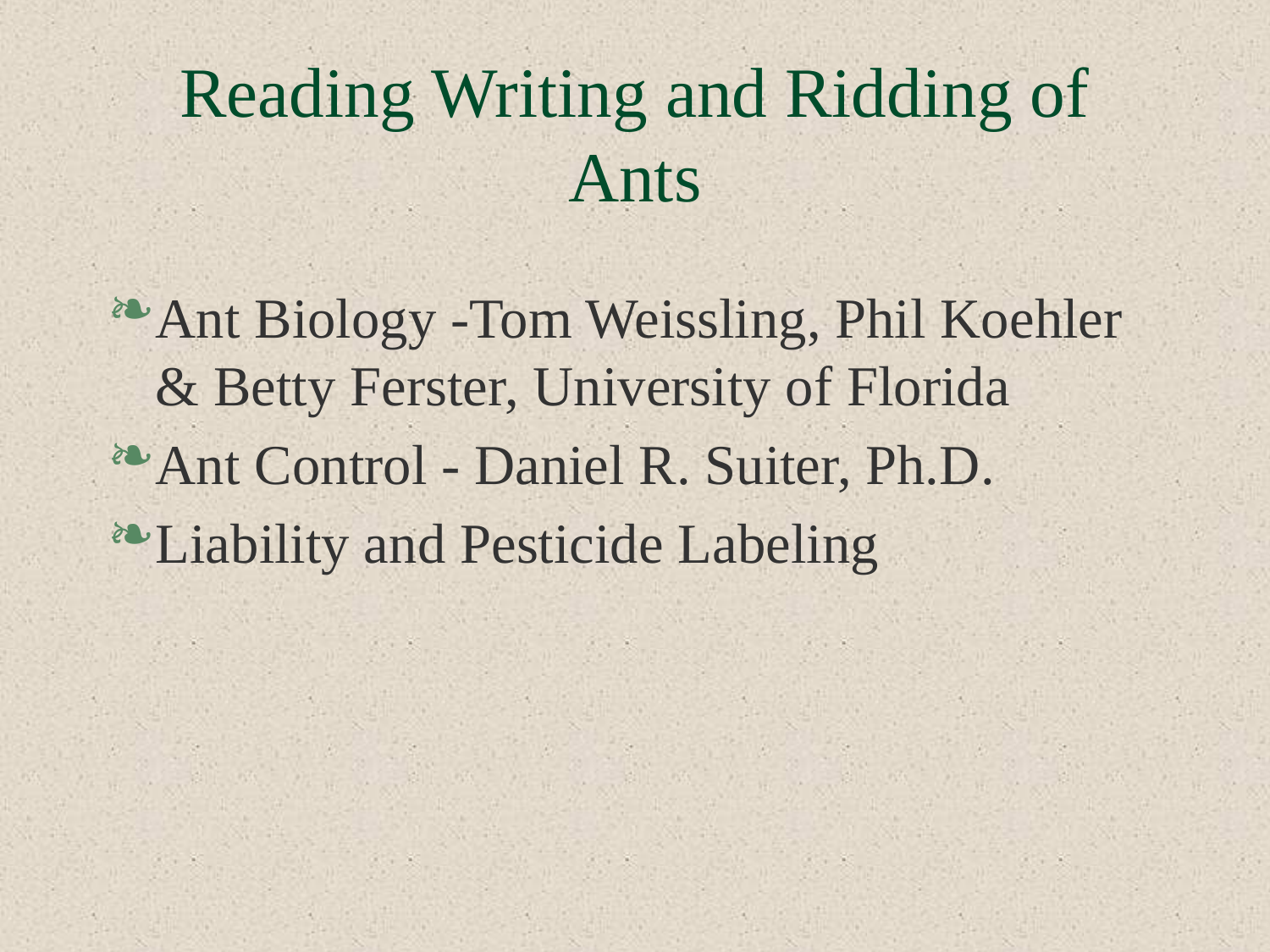

# Reading Writing and Ridding of Ants
Ant Biology -Tom Weissling, Phil Koehler & Betty Ferster, University of Florida
Ant Control - Daniel R. Suiter, Ph.D.
Liability and Pesticide Labeling